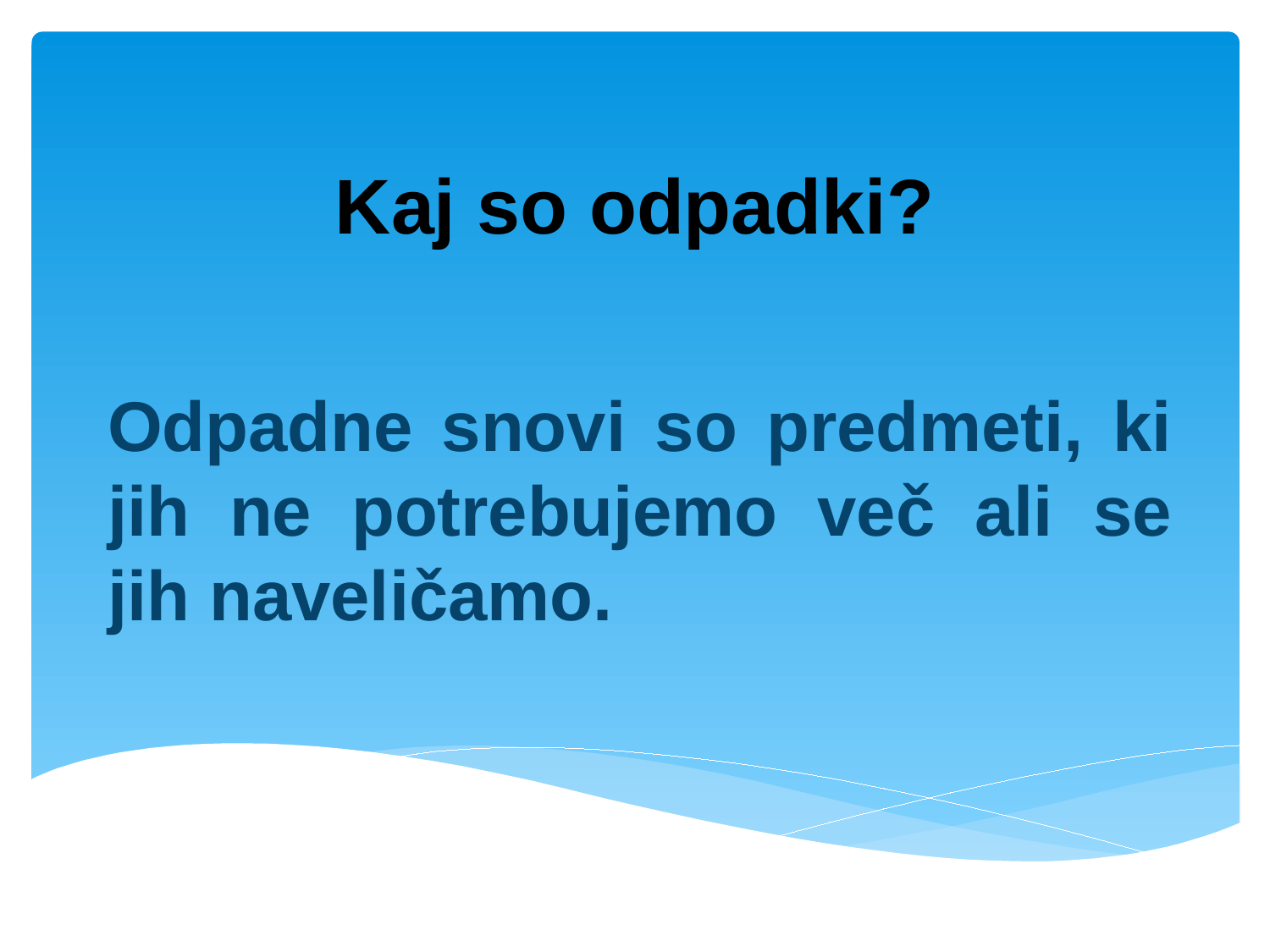

# Kaj so odpadki?

Odpadne snovi so predmeti, ki jih ne potrebujemo več ali se jih naveličamo.